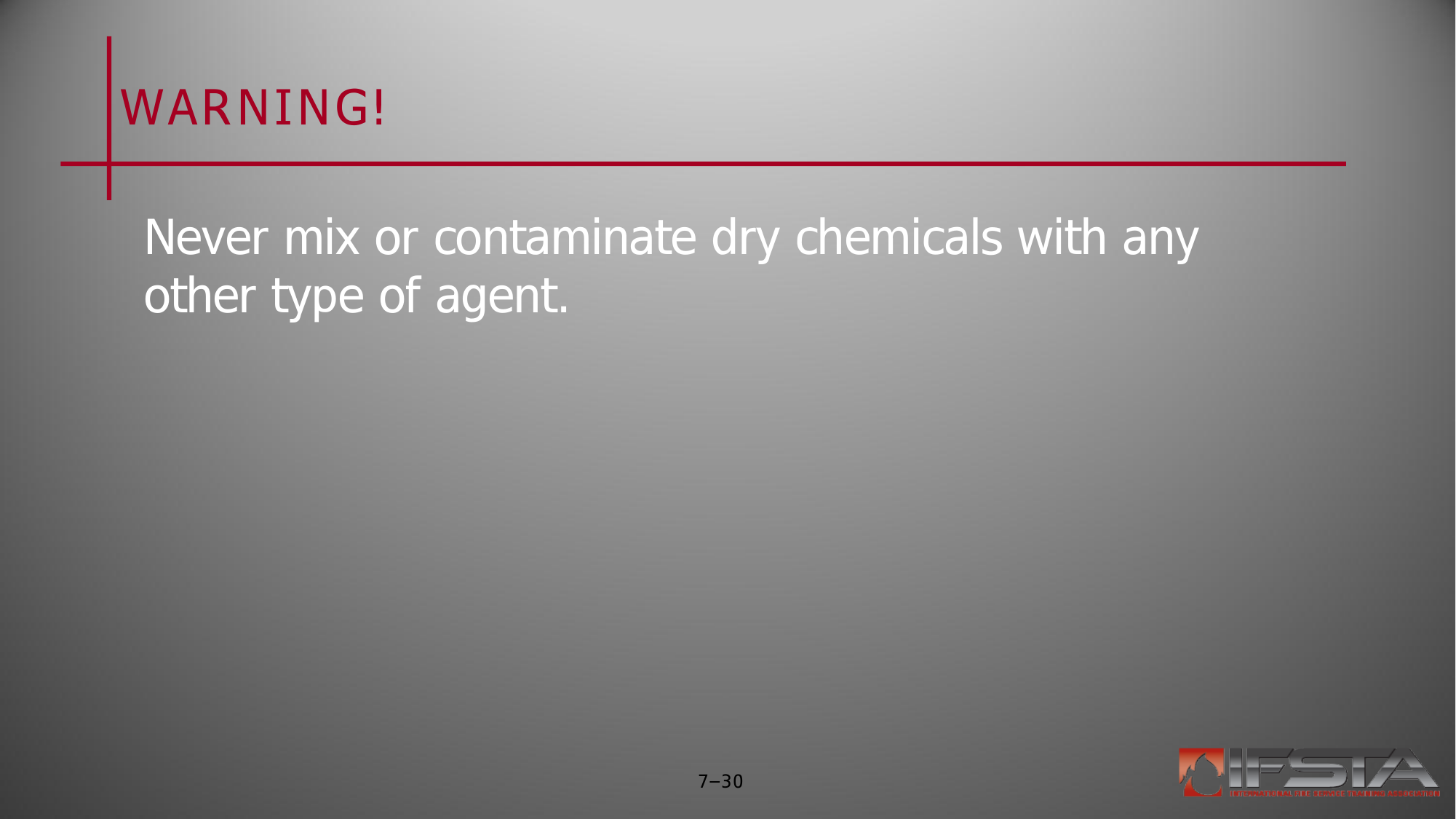

# WARNING!
Never mix or contaminate dry chemicals with any other type of agent.
7–30